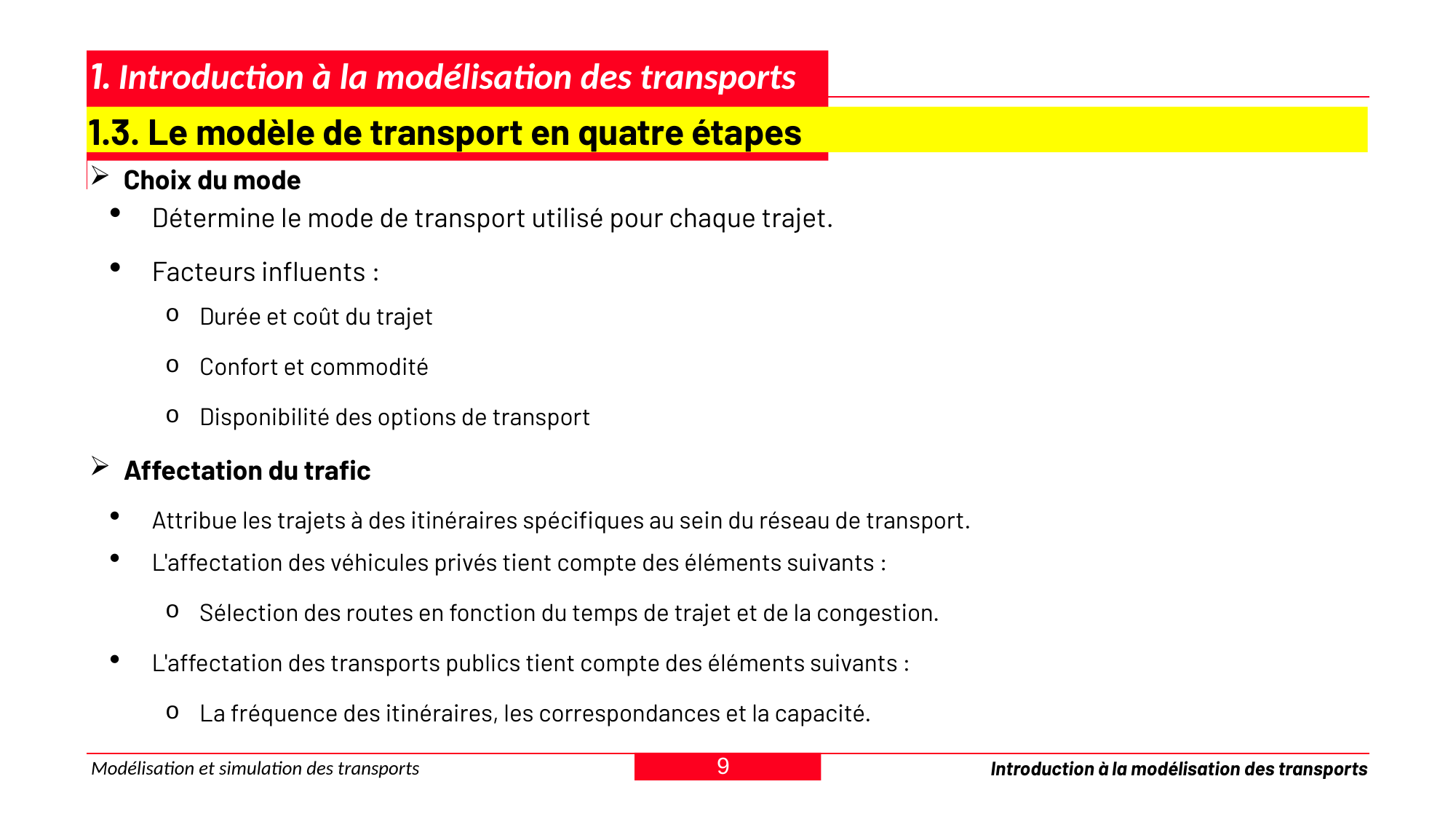

# 1. Introduction à la modélisation des transports
1.3. Le modèle de transport en quatre étapes
Choix du mode
Détermine le mode de transport utilisé pour chaque trajet.
Facteurs influents :
Durée et coût du trajet
Confort et commodité
Disponibilité des options de transport
Affectation du trafic
Attribue les trajets à des itinéraires spécifiques au sein du réseau de transport.
L'affectation des véhicules privés tient compte des éléments suivants :
Sélection des routes en fonction du temps de trajet et de la congestion.
L'affectation des transports publics tient compte des éléments suivants :
La fréquence des itinéraires, les correspondances et la capacité.
9
Modélisation et simulation des transports
Introduction à la modélisation des transports